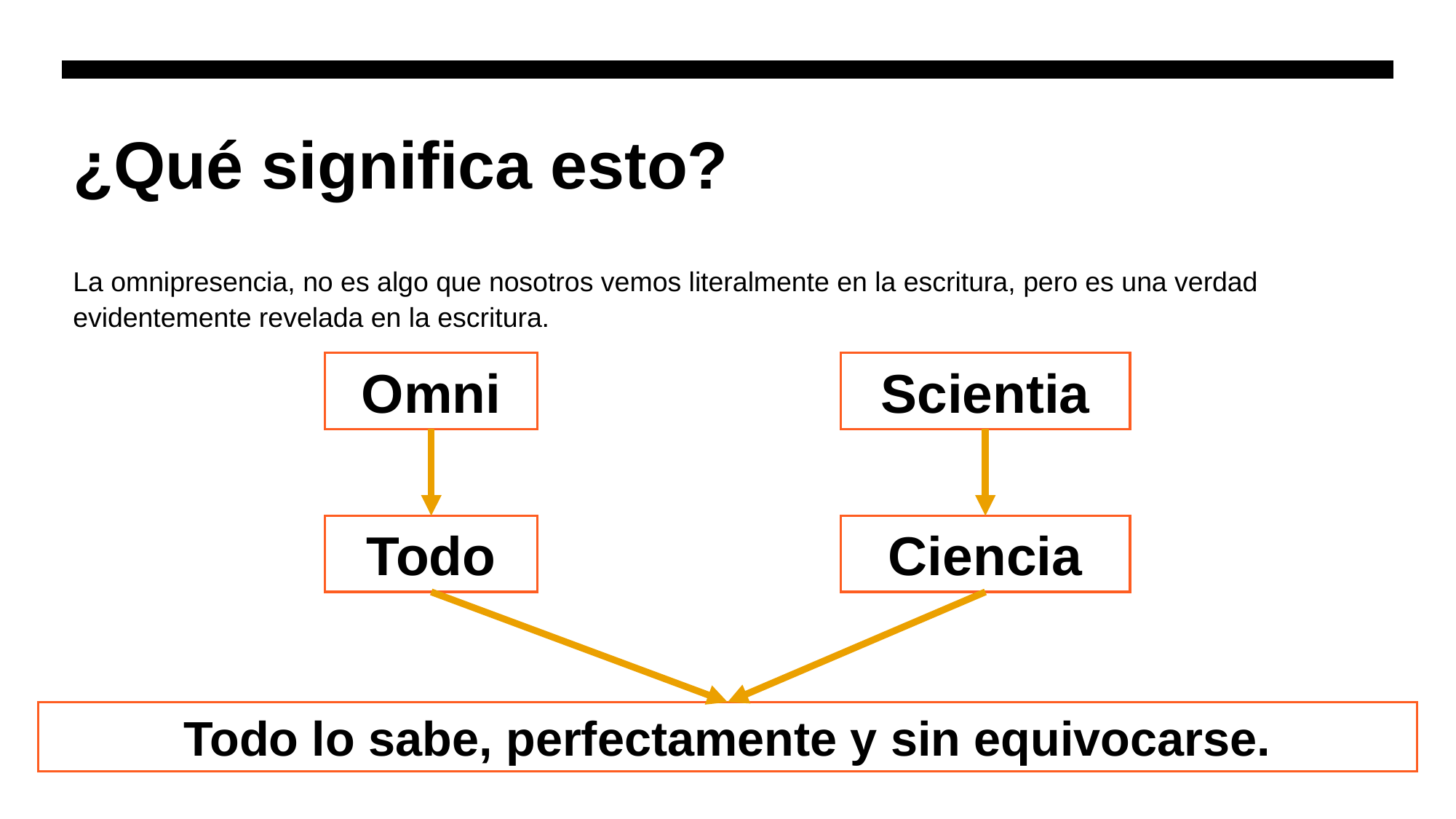

# ¿Qué significa esto?
La omnipresencia, no es algo que nosotros vemos literalmente en la escritura, pero es una verdad evidentemente revelada en la escritura.
Scientia
Omni
Ciencia
Todo
Todo lo sabe, perfectamente y sin equivocarse.